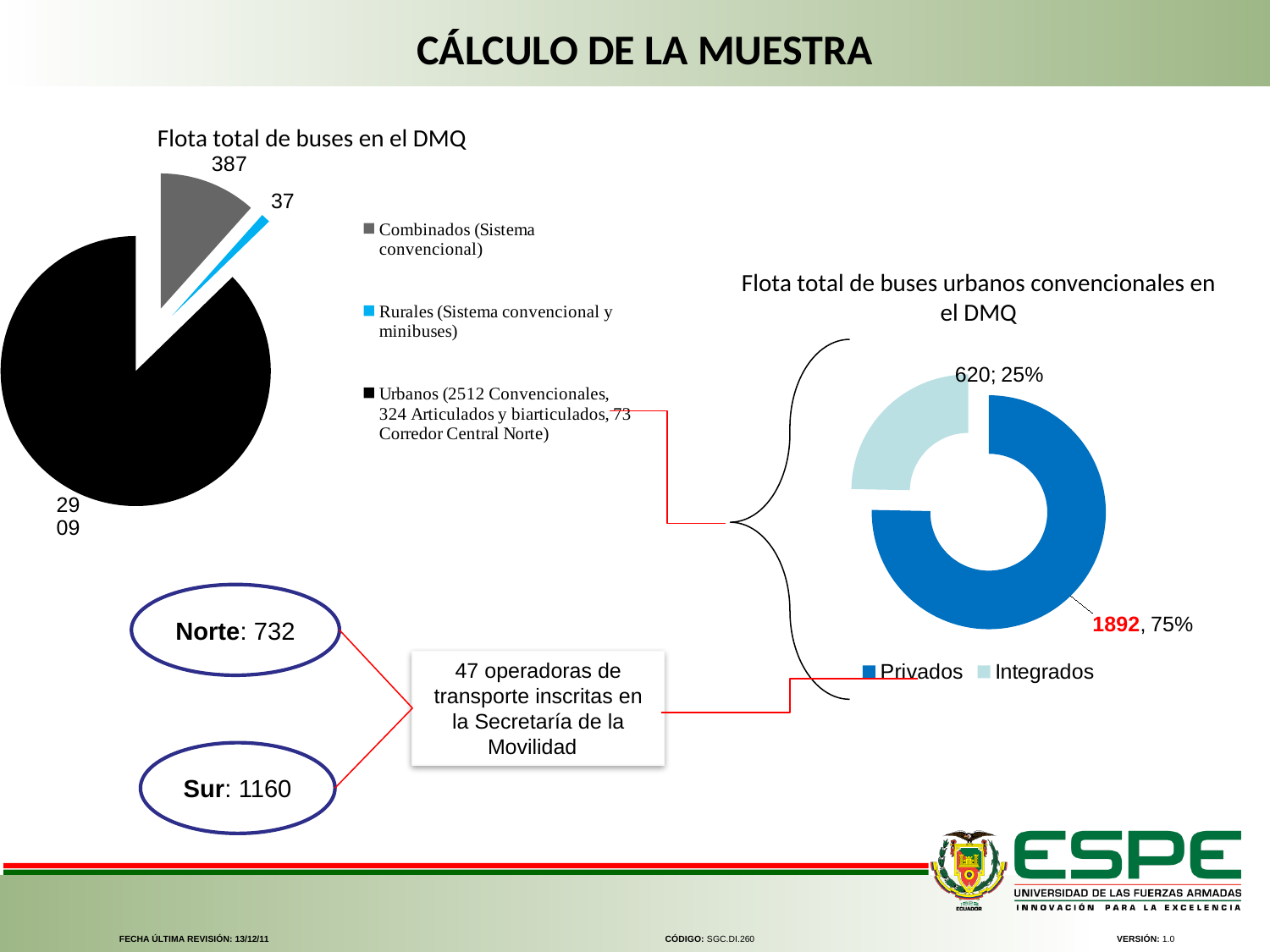

CÁLCULO DE LA MUESTRA
Flota total de buses en el DMQ

### Chart

| Category |  |
|---|---|
| Combinados (Sistema convencional) | 387.0 |
| Rurales (Sistema convencional y minibuses) | 37.0 |
| Urbanos (2512 Convencionales, 324 Articulados y biarticulados, 73 Corredor Central Norte) | 2909.0 |
Flota total de buses urbanos convencionales en el DMQ

### Chart

| Category |  |
|---|---|
| Privados | 1892.0 |
| Integrados | 620.0 |
Norte: 732
47 operadoras de transporte inscritas en la Secretaría de la Movilidad
Sur: 1160
FECHA ÚLTIMA REVISIÓN: 13/12/11
CÓDIGO: SGC.DI.260
VERSIÓN: 1.0